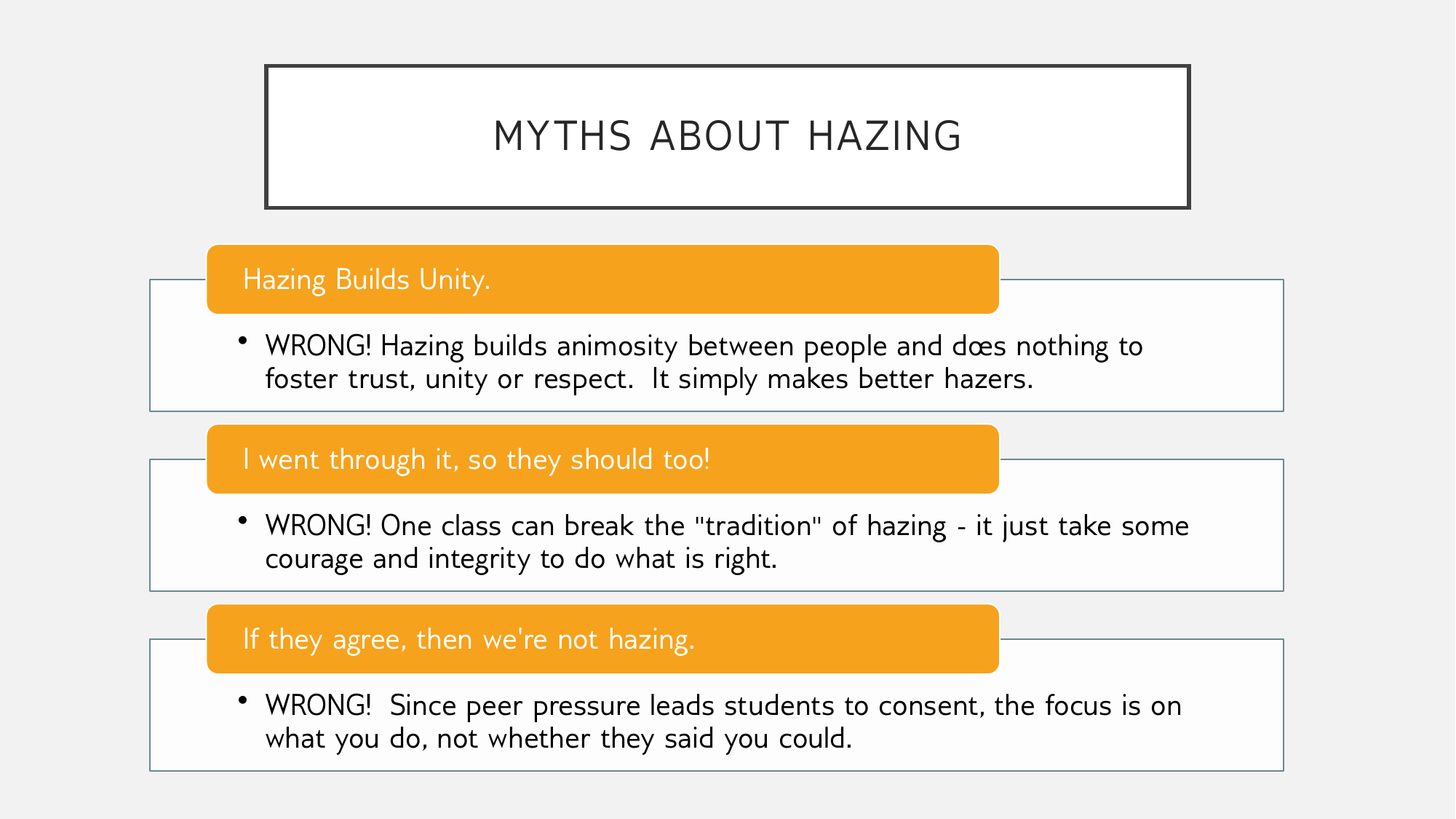

# Myths About hazing
WRONG! Hazing builds animosity between people and does nothing to foster trust, unity or respect.  It simply makes better hazers.
Hazing Builds Unity.
WRONG! One class can break the "tradition" of hazing - it just take some courage and integrity to do what is right.
I went through it, so they should too!
WRONG!  Since peer pressure leads students to consent, the focus is on what you do, not whether they said you could.
If they agree, then we're not hazing.